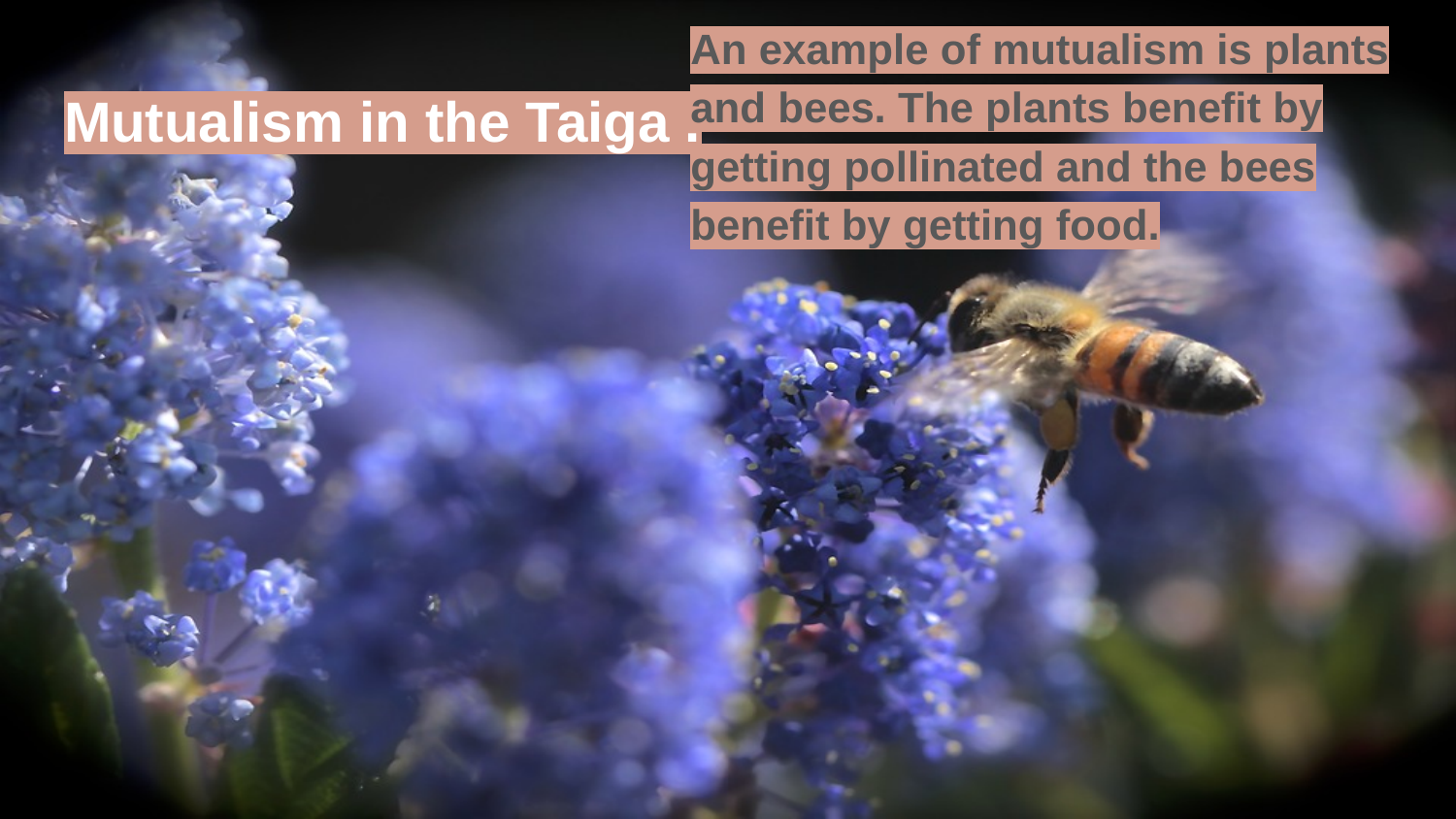

An example of mutualism is plants and bees. The plants benefit by getting pollinated and the bees benefit by getting food.
# Mutualism in the Taiga .